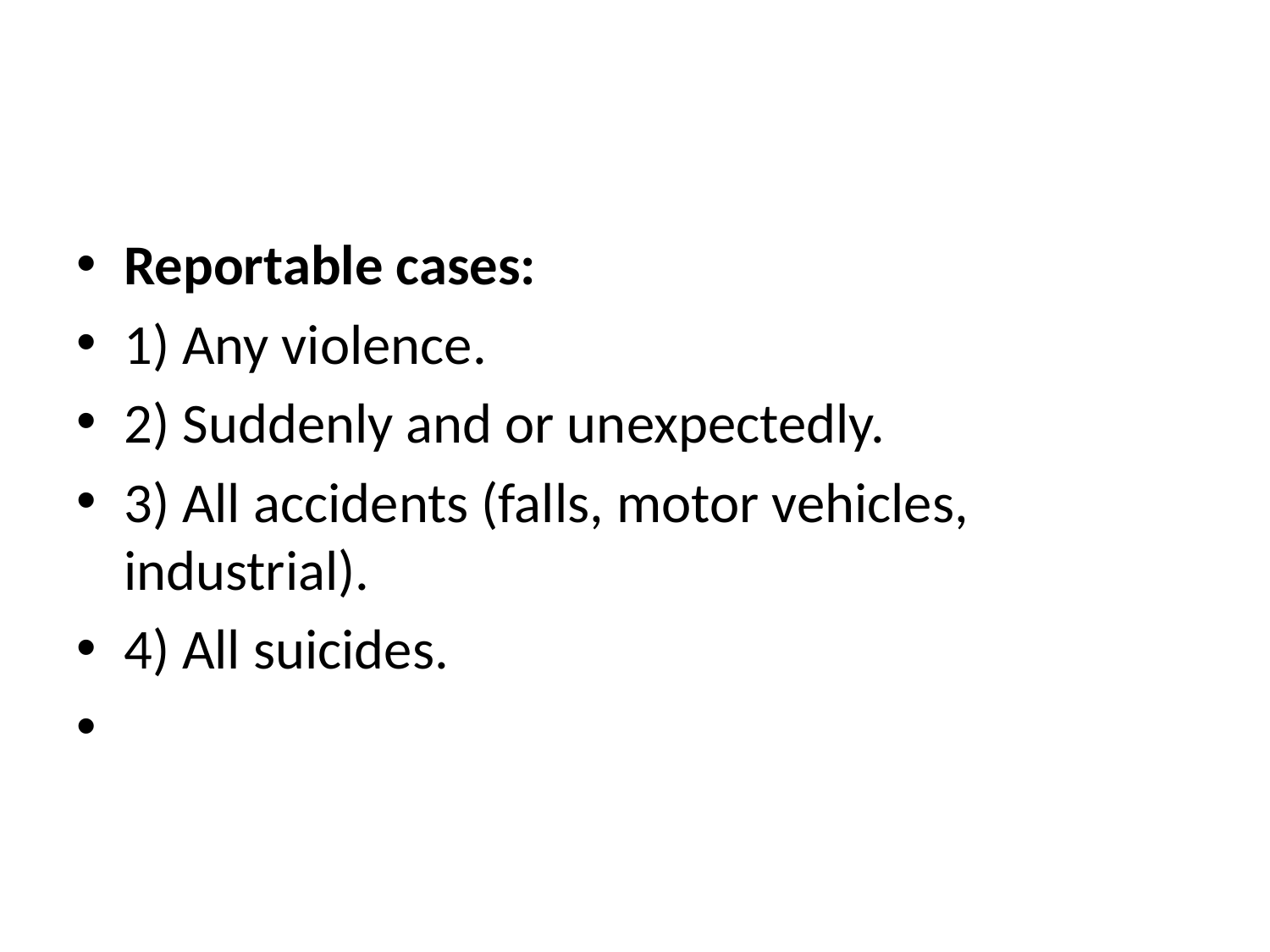

#
Reportable cases:
1) Any violence.
2) Suddenly and or unexpectedly.
3) All accidents (falls, motor vehicles, industrial).
4) All suicides.